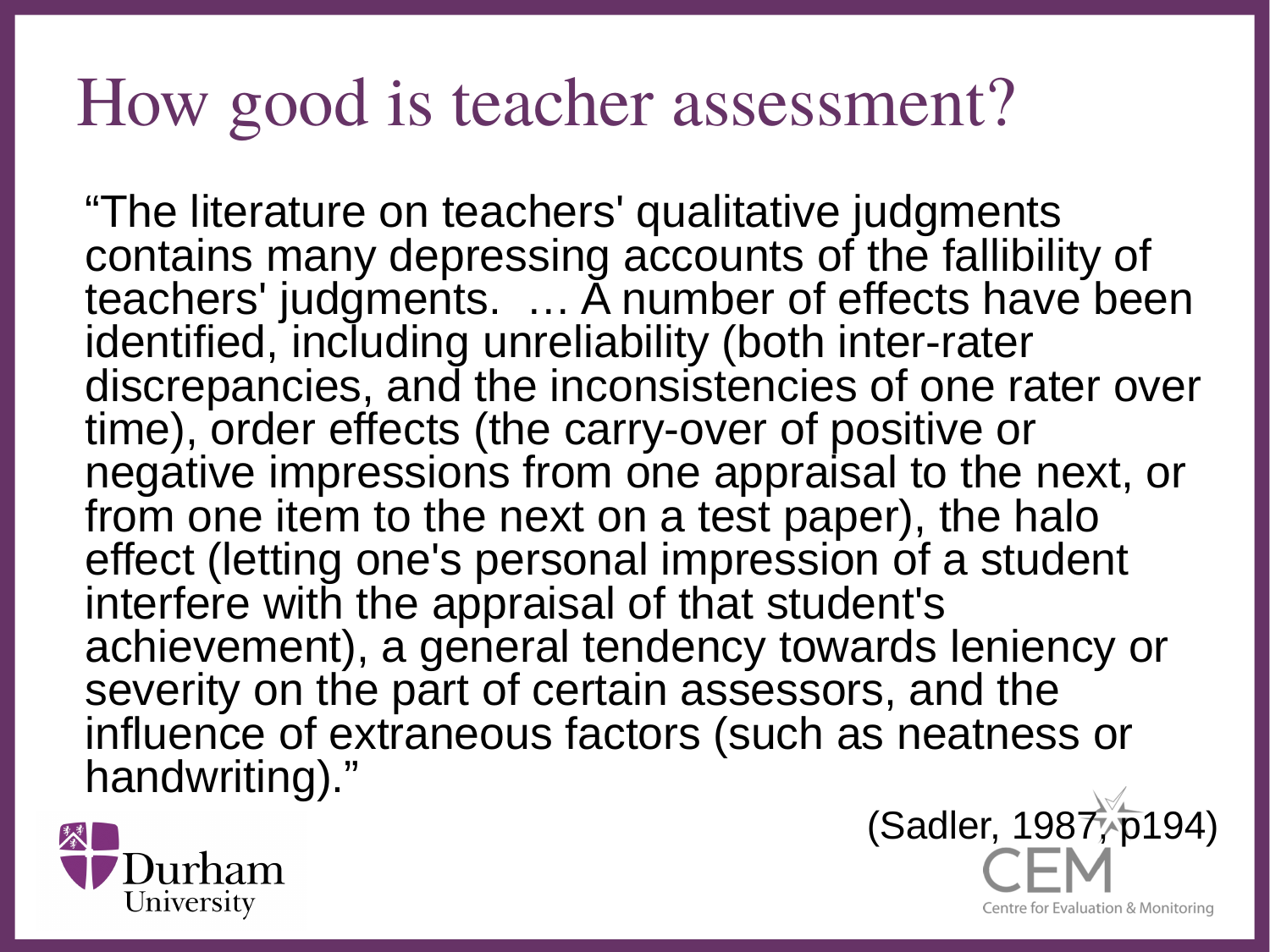

# How good is teacher assessment?
	“The literature on teachers' qualitative judgments contains many depressing accounts of the fallibility of teachers' judgments.  … A number of effects have been identified, including unreliability (both inter-rater discrepancies, and the inconsistencies of one rater over time), order effects (the carry-over of positive or negative impressions from one appraisal to the next, or from one item to the next on a test paper), the halo effect (letting one's personal impression of a student interfere with the appraisal of that student's achievement), a general tendency towards leniency or severity on the part of certain assessors, and the influence of extraneous factors (such as neatness or handwriting).”
(Sadler, 1987, p194)